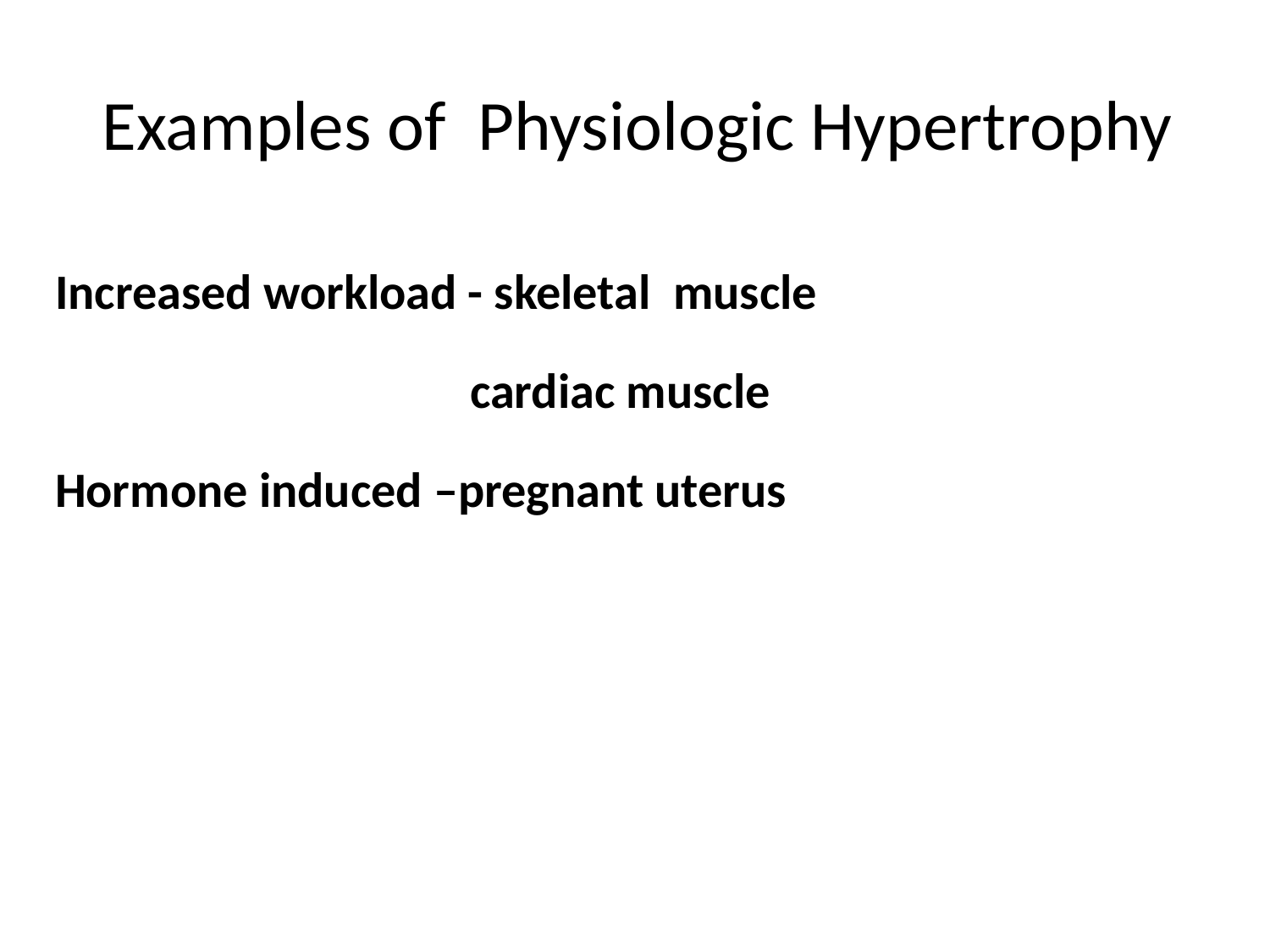

# Examples of  Physiologic Hypertrophy
Increased workload - skeletal  muscle
                                     cardiac muscle
Hormone induced –pregnant uterus